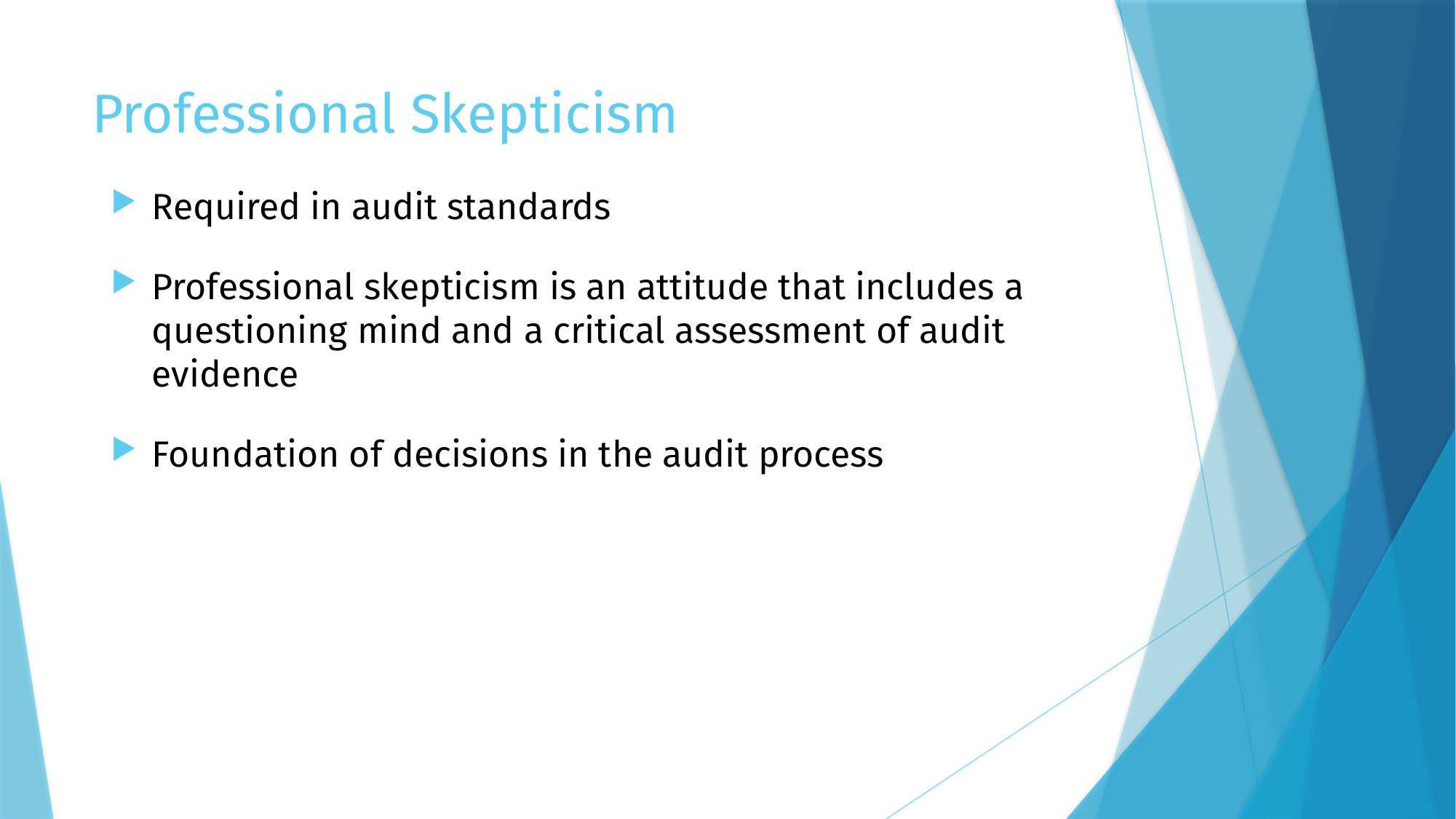

# Professional Skepticism
Required in audit standards
Professional skepticism is an attitude that includes a questioning mind and a critical assessment of audit evidence
Foundation of decisions in the audit process